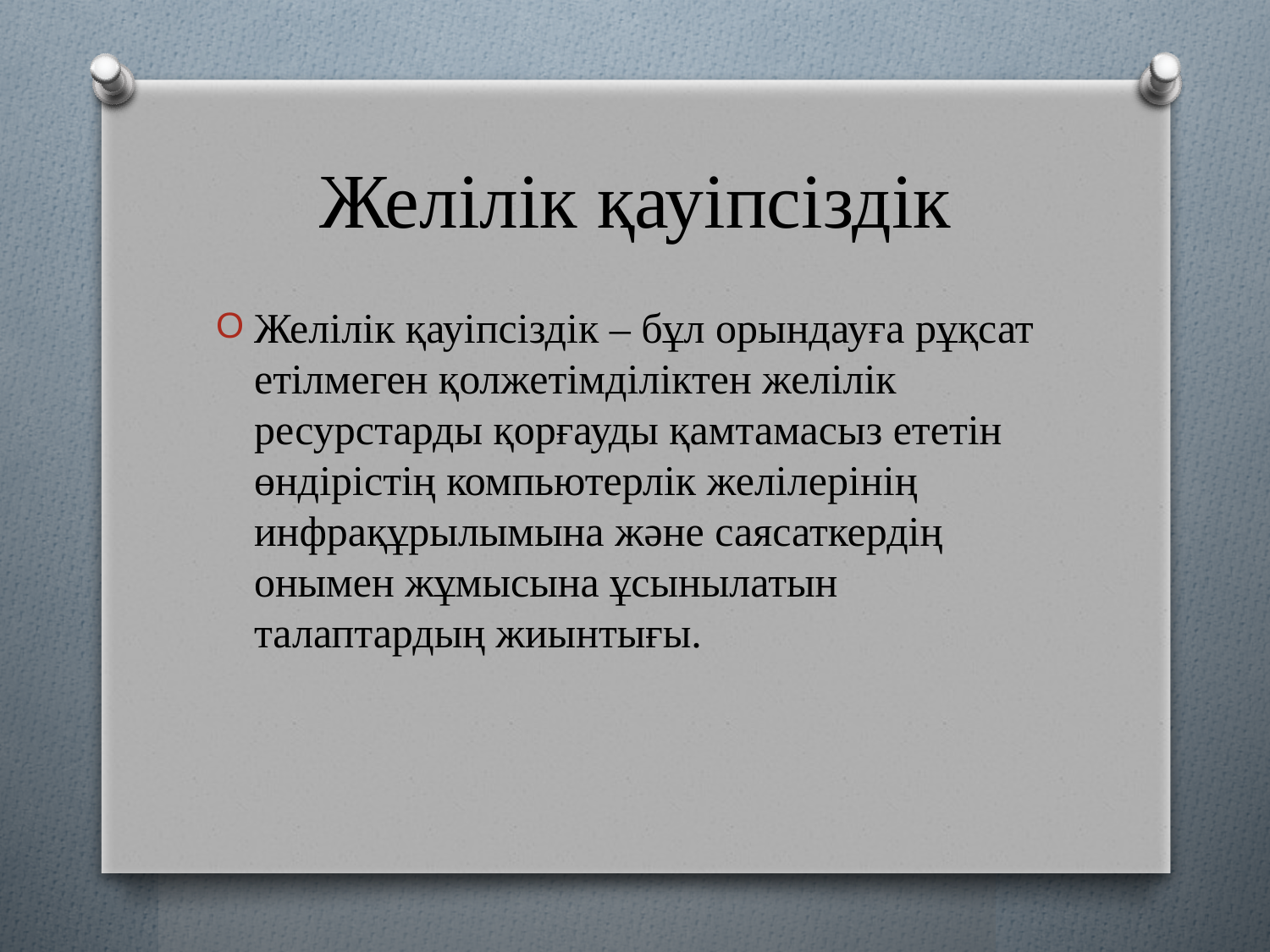

# Желілік қауіпсіздік
Желілік қауіпсіздік – бұл орындауға рұқсат етілмеген қолжетімділіктен желілік ресурстарды қорғауды қамтамасыз ететін өндірістің компьютерлік желілерінің инфрақұрылымына және саясаткердің онымен жұмысына ұсынылатын талаптардың жиынтығы.